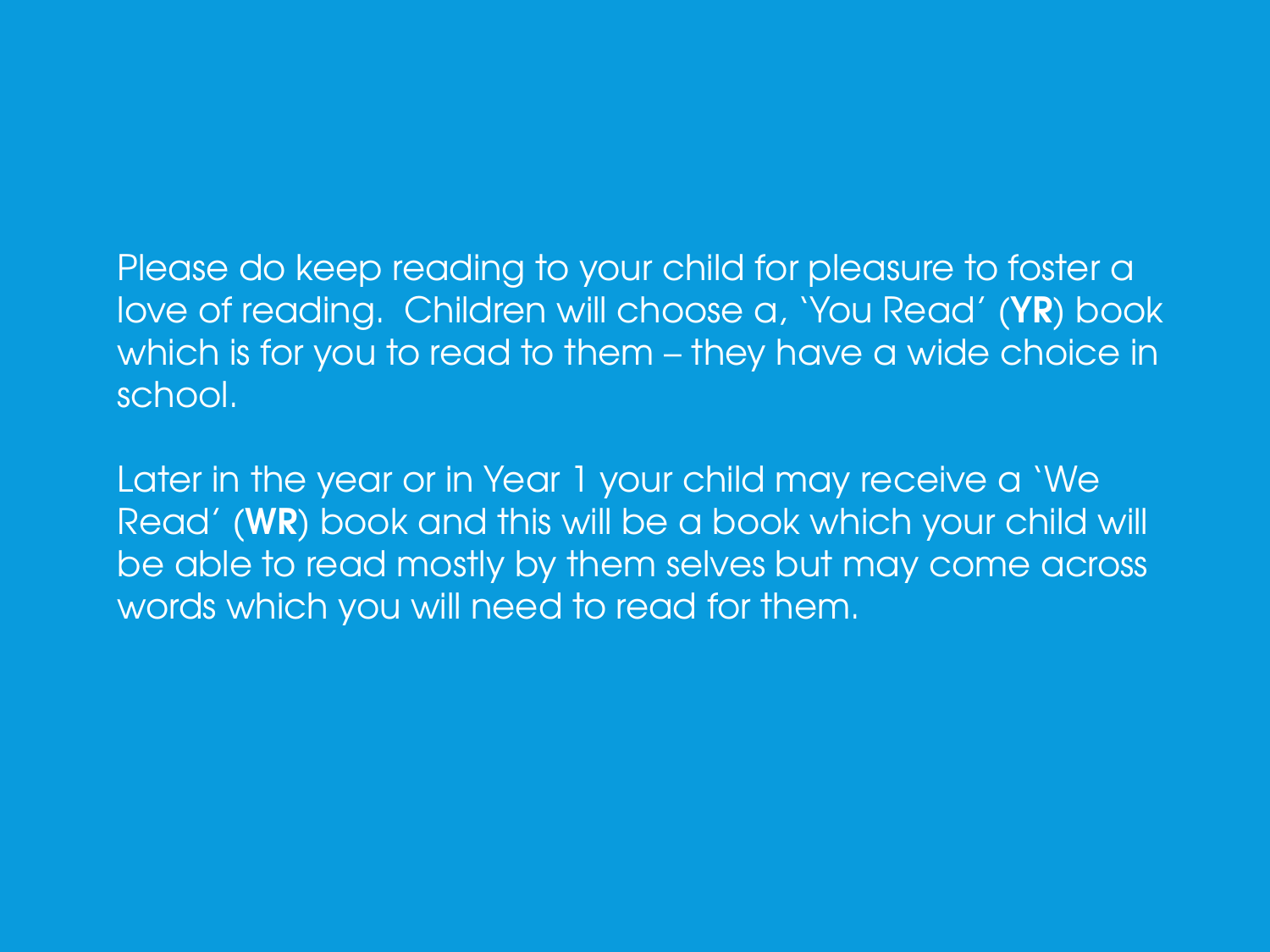

Please do keep reading to your child for pleasure to foster a love of reading.  Children will choose a, ‘You Read’ (YR) book which is for you to read to them – they have a wide choice in school.

Later in the year or in Year 1 your child may receive a ‘We Read’ (WR) book and this will be a book which your child will be able to read mostly by them selves but may come across words which you will need to read for them.